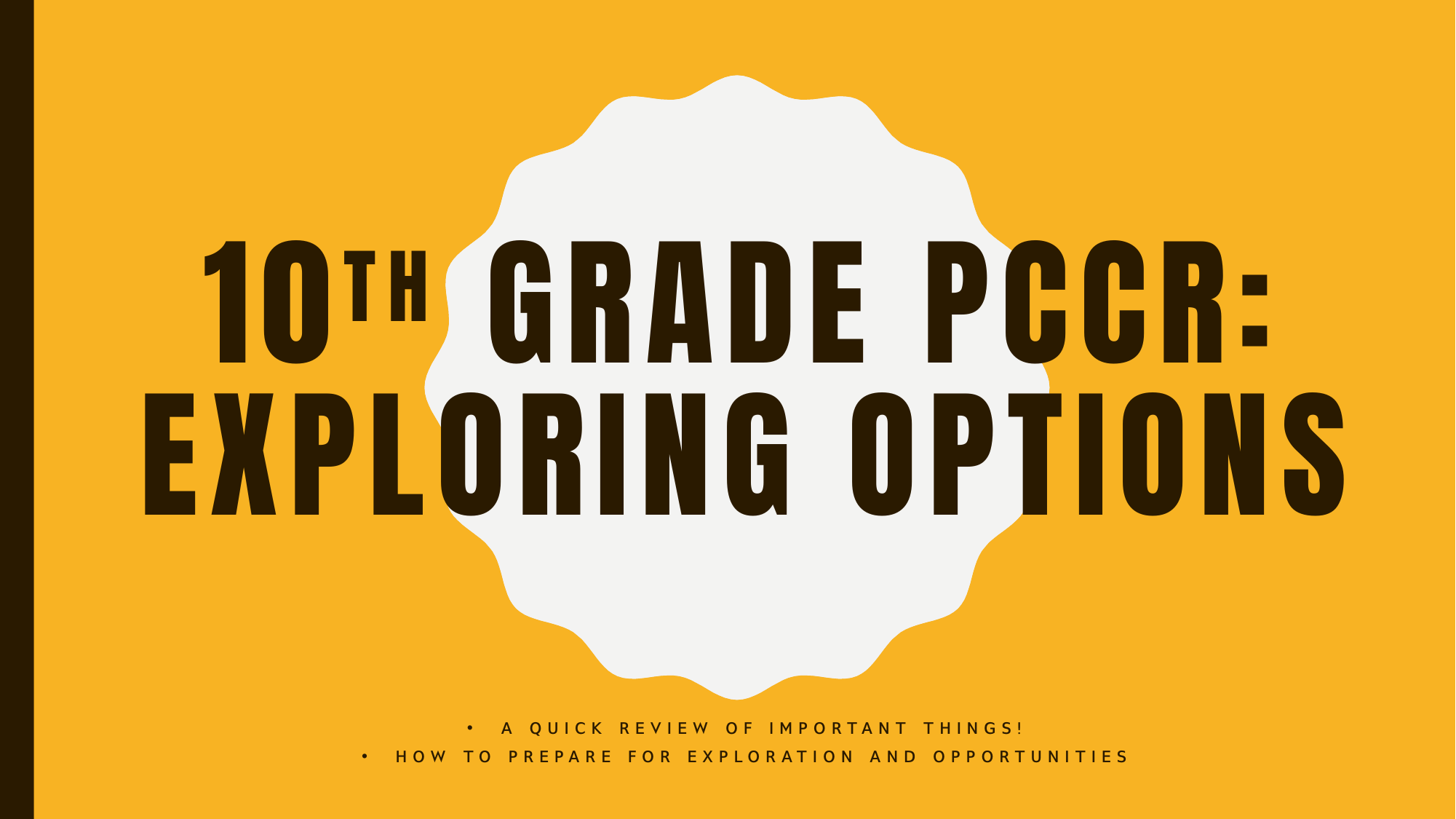

# 10th Grade PCCR: Exploring Options
A quick review of important things!
How to prepare for exploration and opportunities